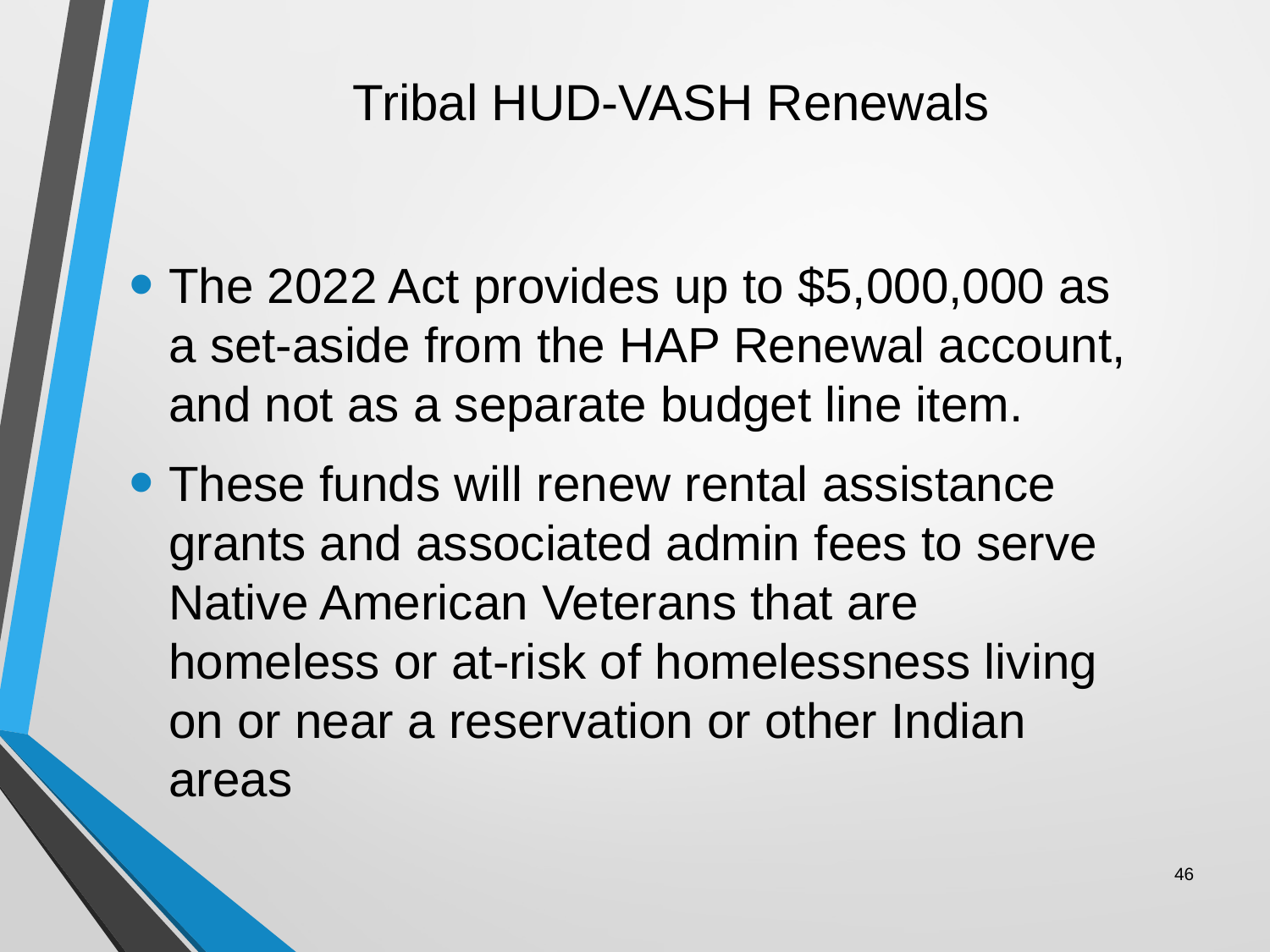

# Tribal HUD-VASH Renewals
The 2022 Act provides up to $5,000,000 as a set-aside from the HAP Renewal account, and not as a separate budget line item.
These funds will renew rental assistance grants and associated admin fees to serve Native American Veterans that are homeless or at-risk of homelessness living on or near a reservation or other Indian areas

46